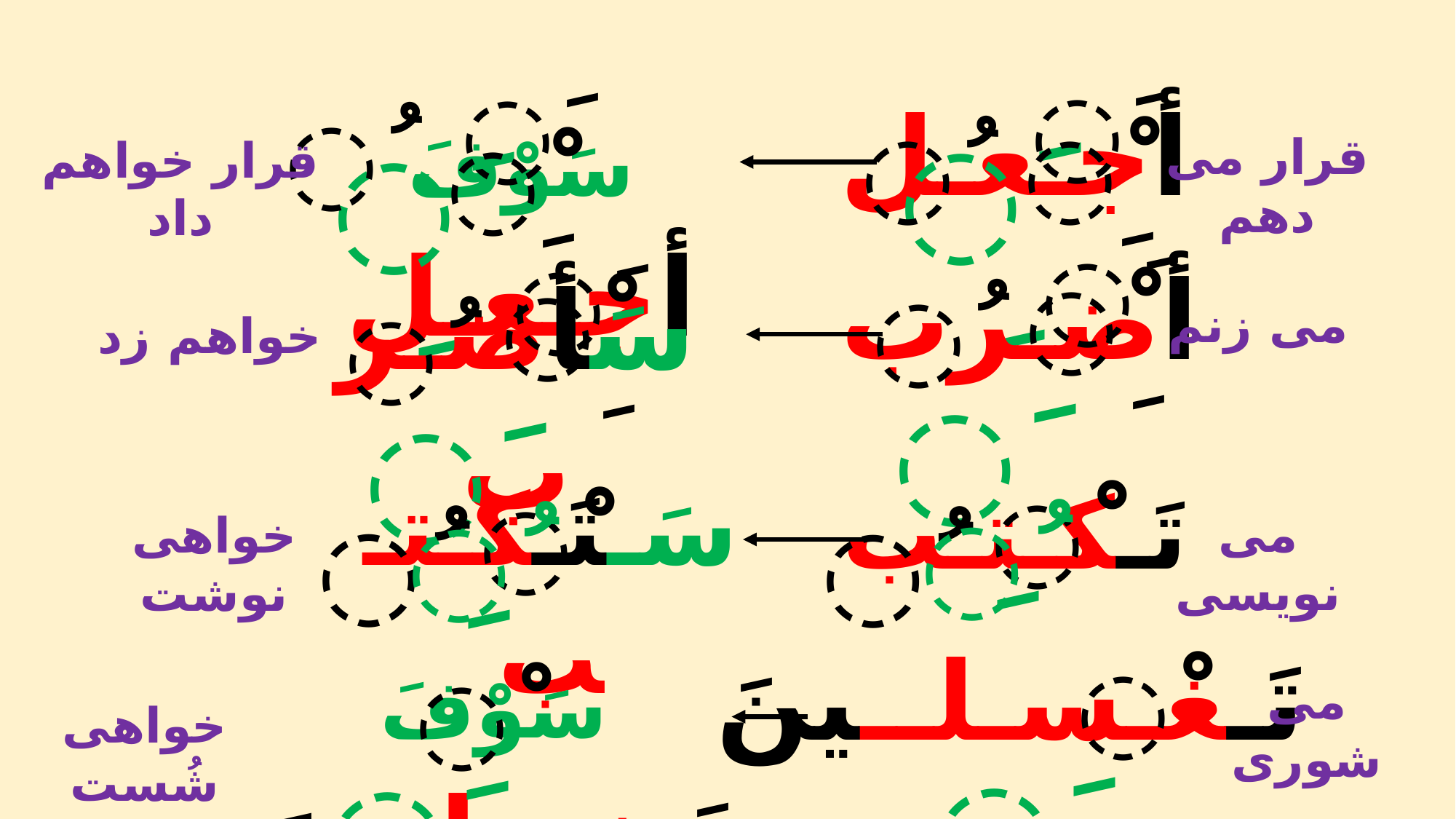

ََ
أجـعـل
ََ
ْ
ُ
ََ
سَوْفَ أجـعـل
ََ
ُ
ْ
قرار می دهم
قرار خواهم داد
ََ
أضـرب
ََ
ْ
ُ
ََ
سَأضـرب
ََ
ْ
ُ
می زنم
خواهم زد
سَـتَـکـتـب
ُ
ْ
ُ
تَـکـتـب
ُ
ْ
ُ
می نویسی
خواهی نوشت
تَـغـسـلــینَ
ََ
ْ
سَوْفَ تَـغسلـینَ
ََ
ْ
می شوری
خواهی شُست